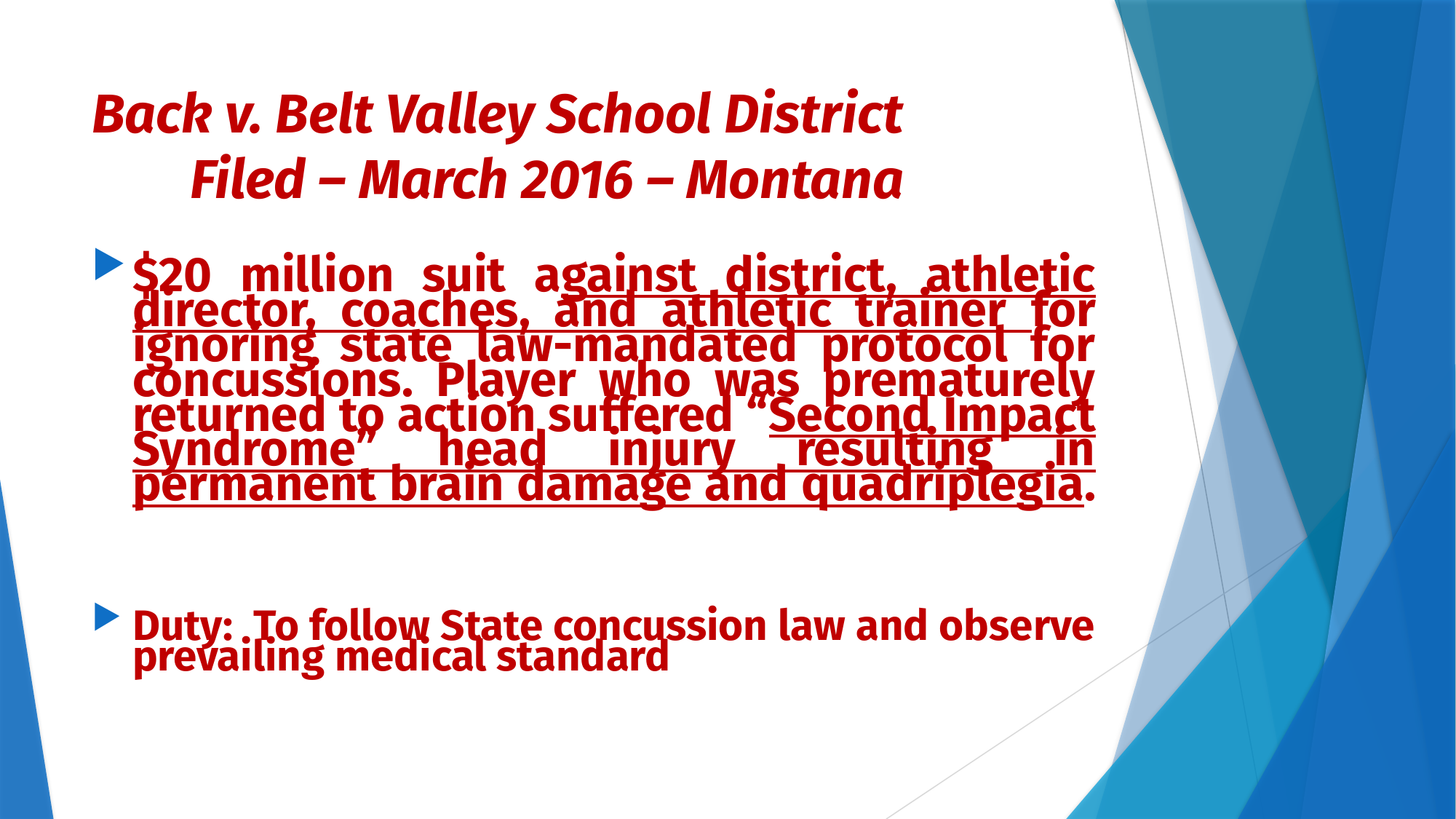

# Back v. Belt Valley School District Filed – March 2016 – Montana
$20 million suit against district, athletic director, coaches, and athletic trainer for ignoring state law-mandated protocol for concussions. Player who was prematurely returned to action suffered “Second Impact Syndrome” head injury resulting in permanent brain damage and quadriplegia.
Duty:  To follow State concussion law and observe prevailing medical standard